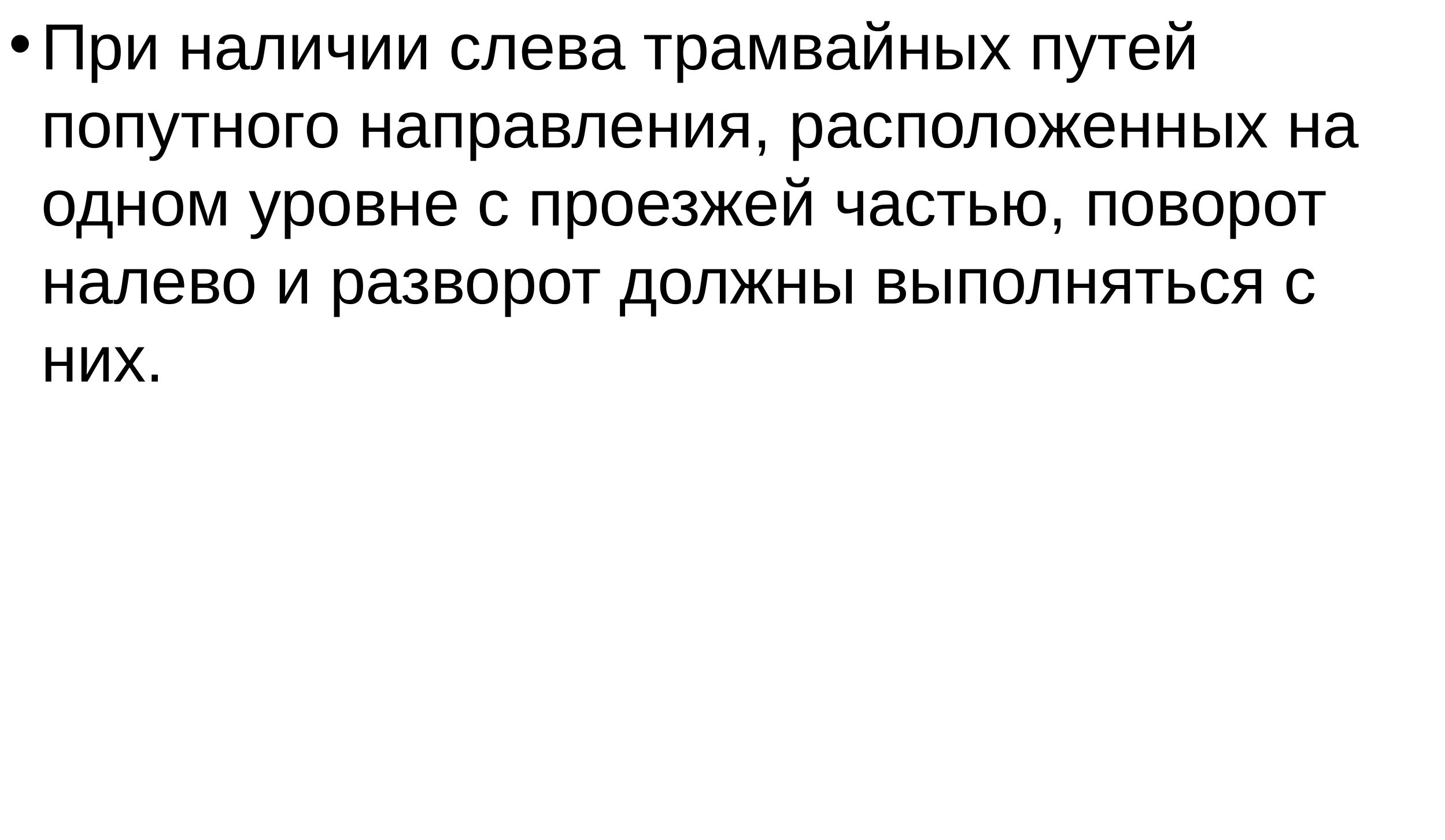

При наличии слева трамвайных путей попутного направления, расположенных на одном уровне с проезжей частью, поворот налево и разворот должны выполняться с них.